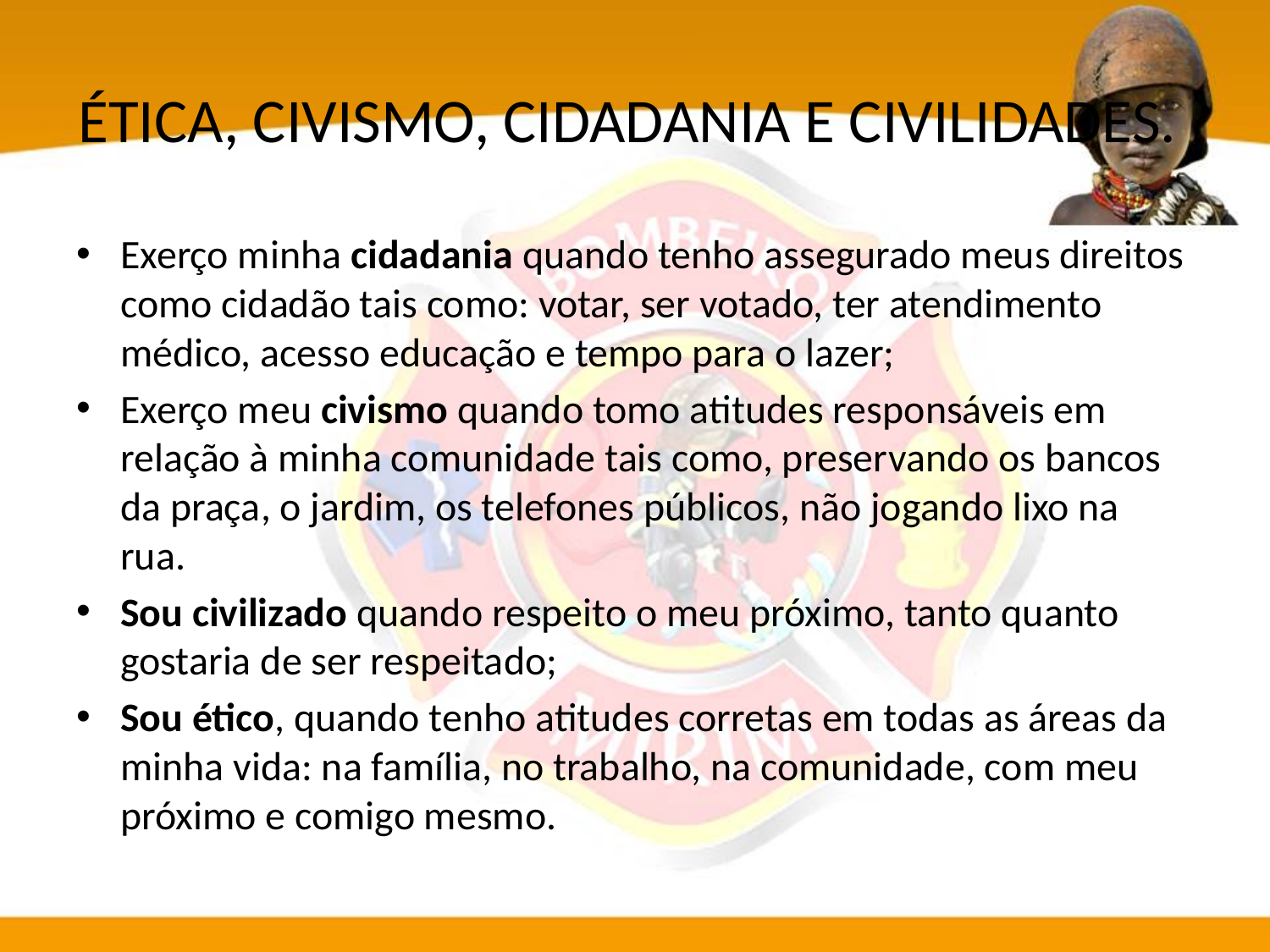

# ÉTICA, CIVISMO, CIDADANIA E CIVILIDADES.
Exerço minha cidadania quando tenho assegurado meus direitos como cidadão tais como: votar, ser votado, ter atendimento médico, acesso educação e tempo para o lazer;
Exerço meu civismo quando tomo atitudes responsáveis em relação à minha comunidade tais como, preservando os bancos da praça, o jardim, os telefones públicos, não jogando lixo na rua.
Sou civilizado quando respeito o meu próximo, tanto quanto gostaria de ser respeitado;
Sou ético, quando tenho atitudes corretas em todas as áreas da minha vida: na família, no trabalho, na comunidade, com meu próximo e comigo mesmo.